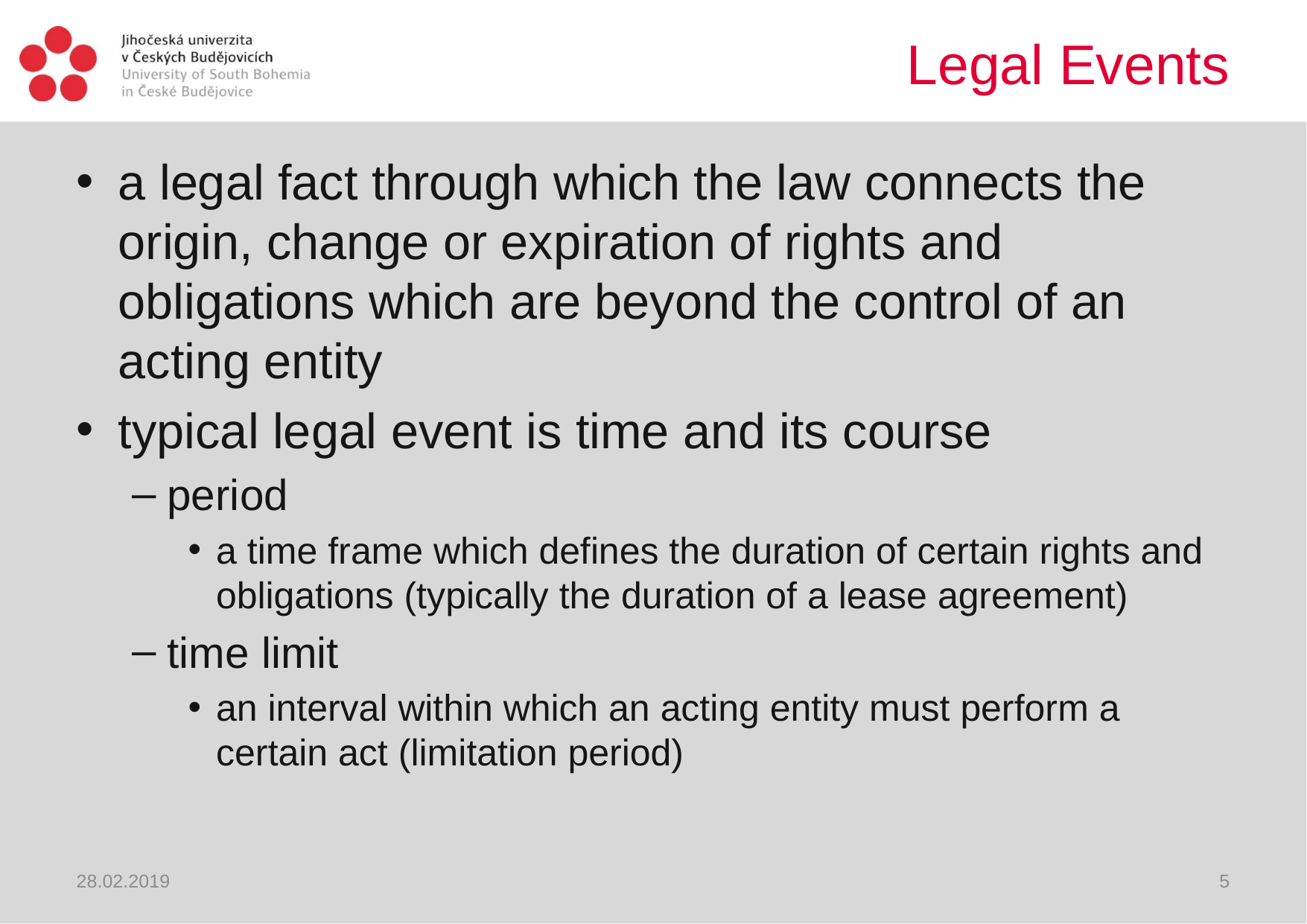

# Legal Events
a legal fact through which the law connects the origin, change or expiration of rights and obligations which are beyond the control of an acting entity
typical legal event is time and its course
period
a time frame which defines the duration of certain rights and obligations (typically the duration of a lease agreement)
time limit
an interval within which an acting entity must perform a certain act (limitation period)

28.02.2019
5